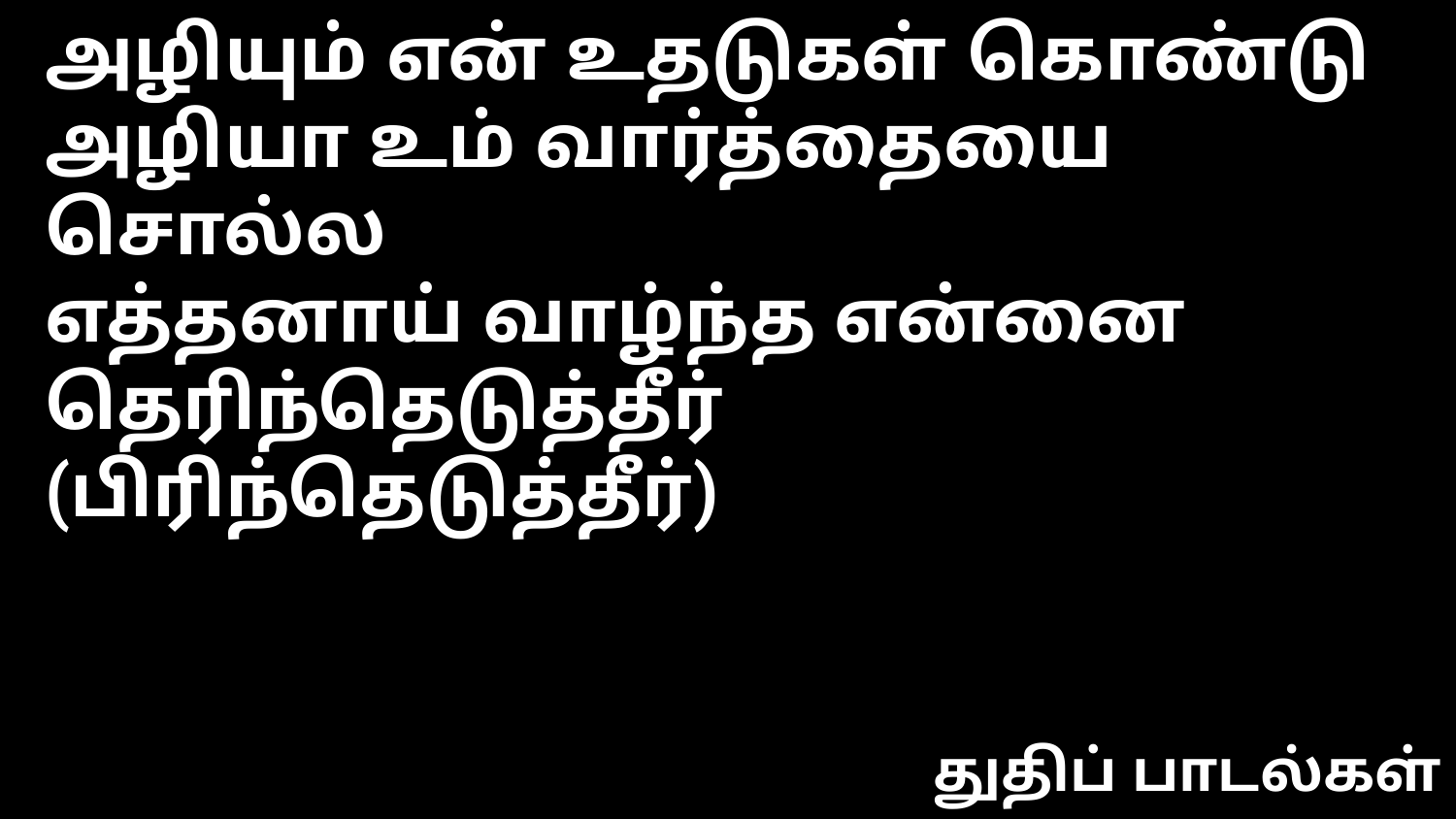

அழியும் என் உதடுகள் கொண்டு
அழியா உம் வார்த்தையை சொல்ல
எத்தனாய் வாழ்ந்த என்னை தெரிந்தெடுத்தீர் (பிரிந்தெடுத்தீர்)

துதிப் பாடல்கள்